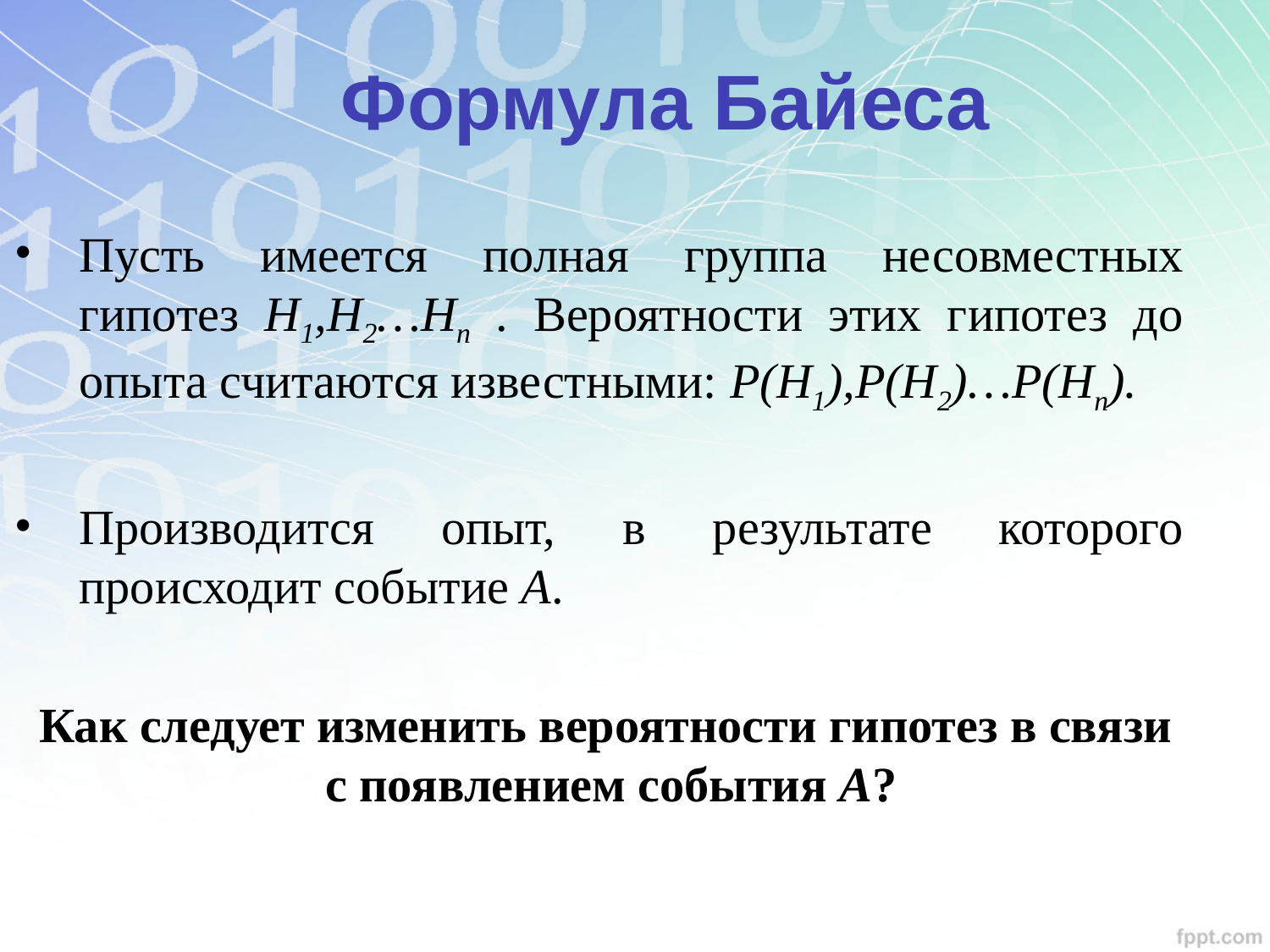

# Формула Байеса
Пусть имеется полная группа несовместных гипотез Н1,Н2…Нn . Вероятности этих гипотез до опыта считаются известными: Р(Н1),Р(Н2)…Р(Нn).

Производится опыт, в результате которого происходит событие А.

 Как следует изменить вероятности гипотез в связи с появлением события А?